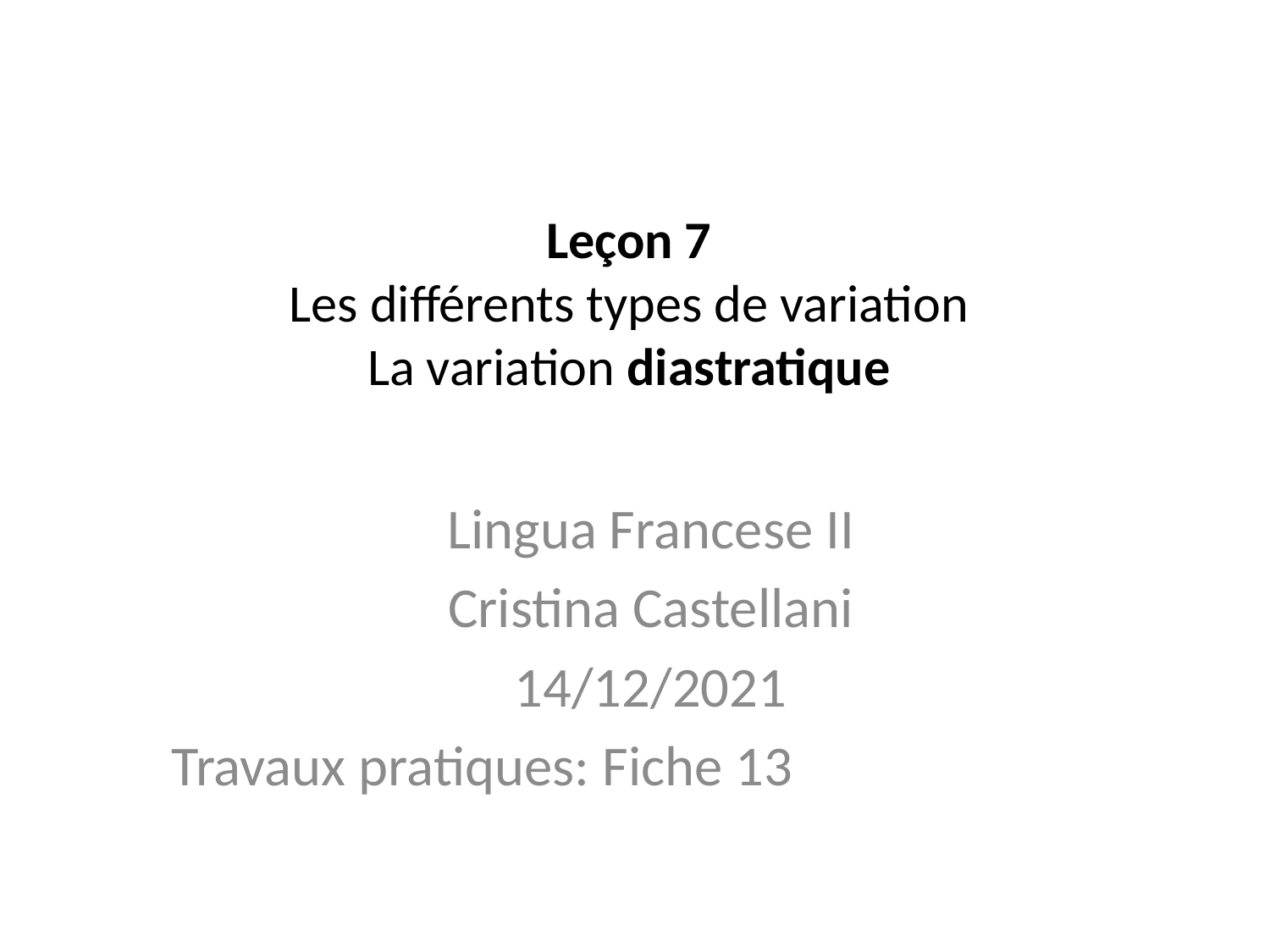

# Leçon 7 Les différents types de variation La variation diastratique
Lingua Francese II
Cristina Castellani
14/12/2021
Travaux pratiques: Fiche 13